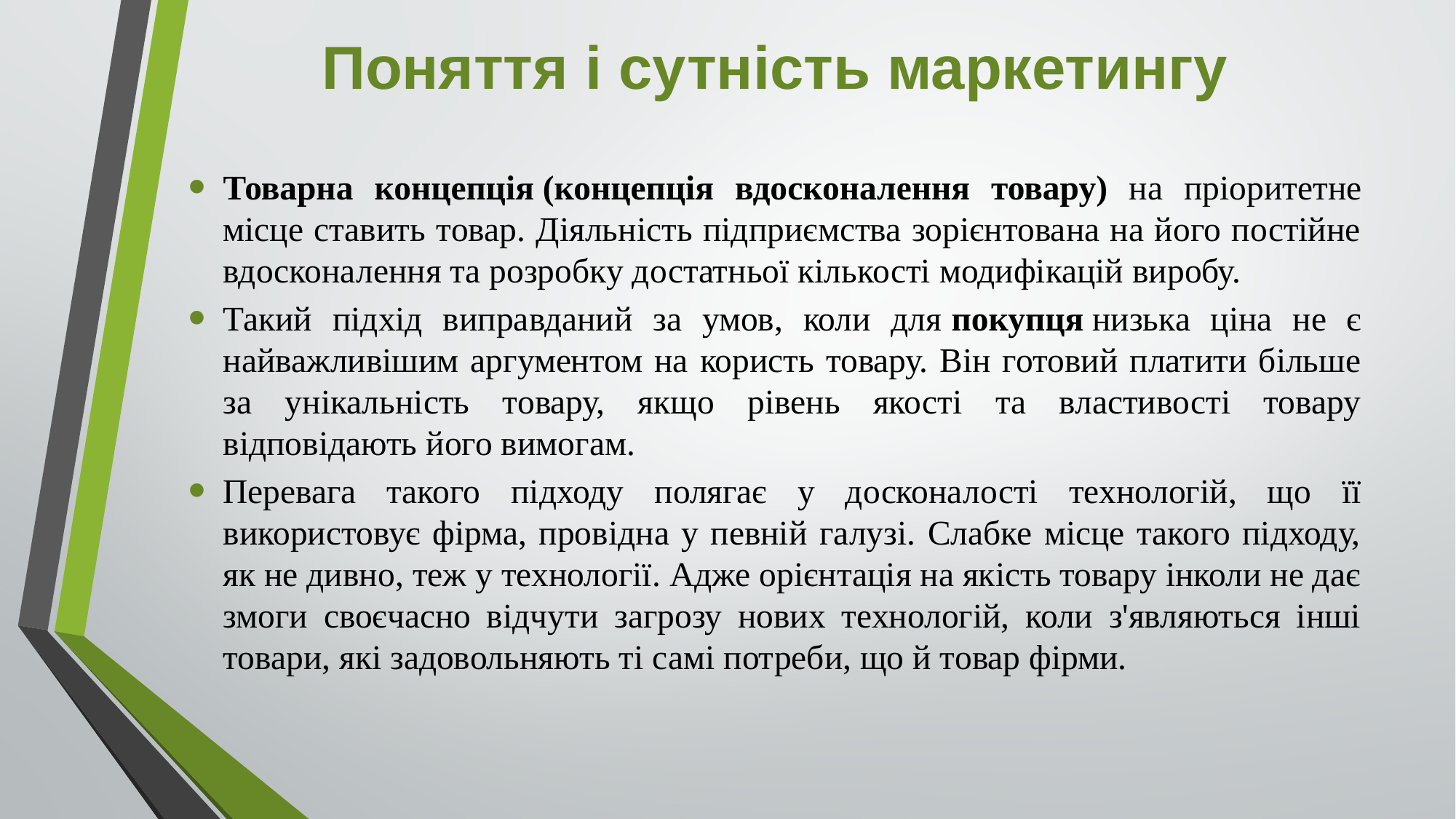

# Поняття і сутність маркетингу
Товарна концепція (концепція вдосконалення товару) на пріоритетне місце ставить товар. Діяльність підприємства зорієнтована на його постійне вдосконалення та розробку достатньої кількості модифікацій виробу.
Такий підхід виправданий за умов, коли для покупця низька ціна не є найважливішим аргументом на користь товару. Він готовий платити більше за унікальність товару, якщо рівень якості та властивості товару відповідають його вимогам.
Перевага такого підходу полягає у досконалості технологій, що її використовує фірма, провідна у певній галузі. Слабке місце такого підходу, як не дивно, теж у технології. Адже орієнтація на якість товару інколи не дає змоги своєчасно відчути загрозу нових технологій, коли з'являються інші товари, які задовольняють ті самі потреби, що й товар фірми.